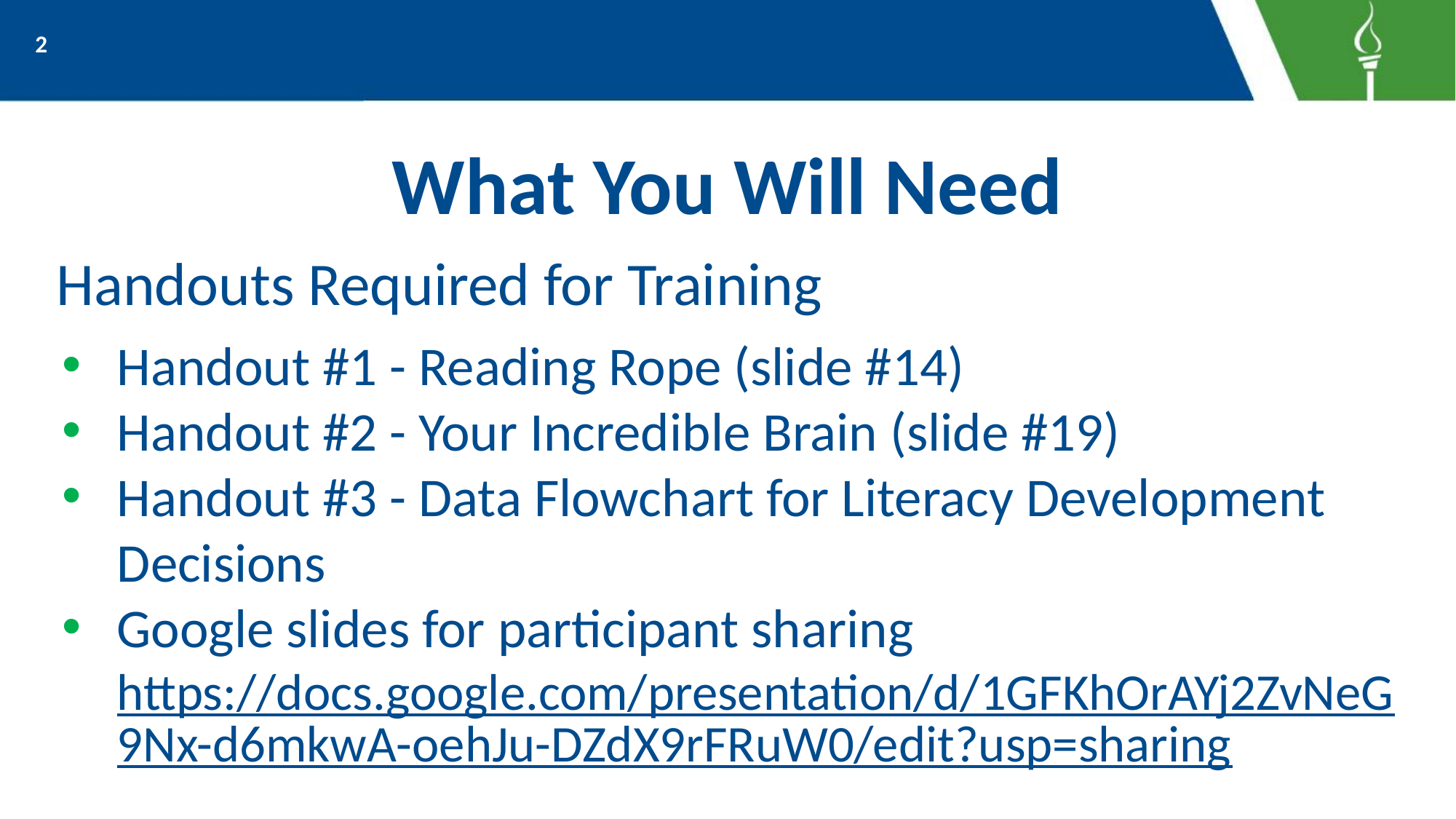

2
# What You Will Need
Handouts Required for Training
Handout #1 - Reading Rope (slide #14)
Handout #2 - Your Incredible Brain (slide #19)
Handout #3 - Data Flowchart for Literacy Development Decisions
Google slides for participant sharing  https://docs.google.com/presentation/d/1GFKhOrAYj2ZvNeG9Nx-d6mkwA-oehJu-DZdX9rFRuW0/edit?usp=sharing